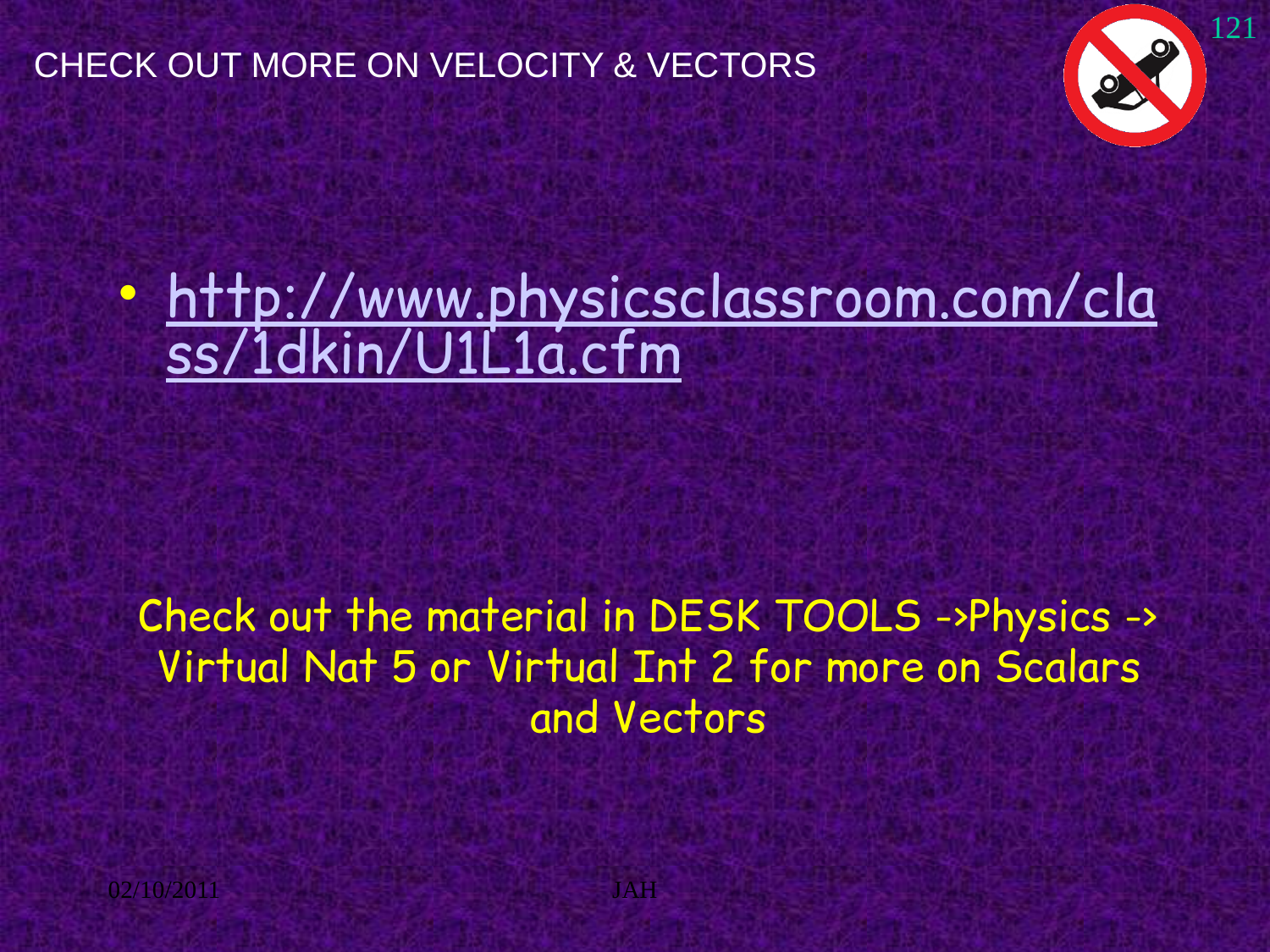

121
# CHECK OUT MORE ON VELOCITY & VECTORS
http://www.physicsclassroom.com/class/1dkin/U1L1a.cfm
Check out the material in DESK TOOLS ->Physics -> Virtual Nat 5 or Virtual Int 2 for more on Scalars and Vectors
02/10/2011
JAH